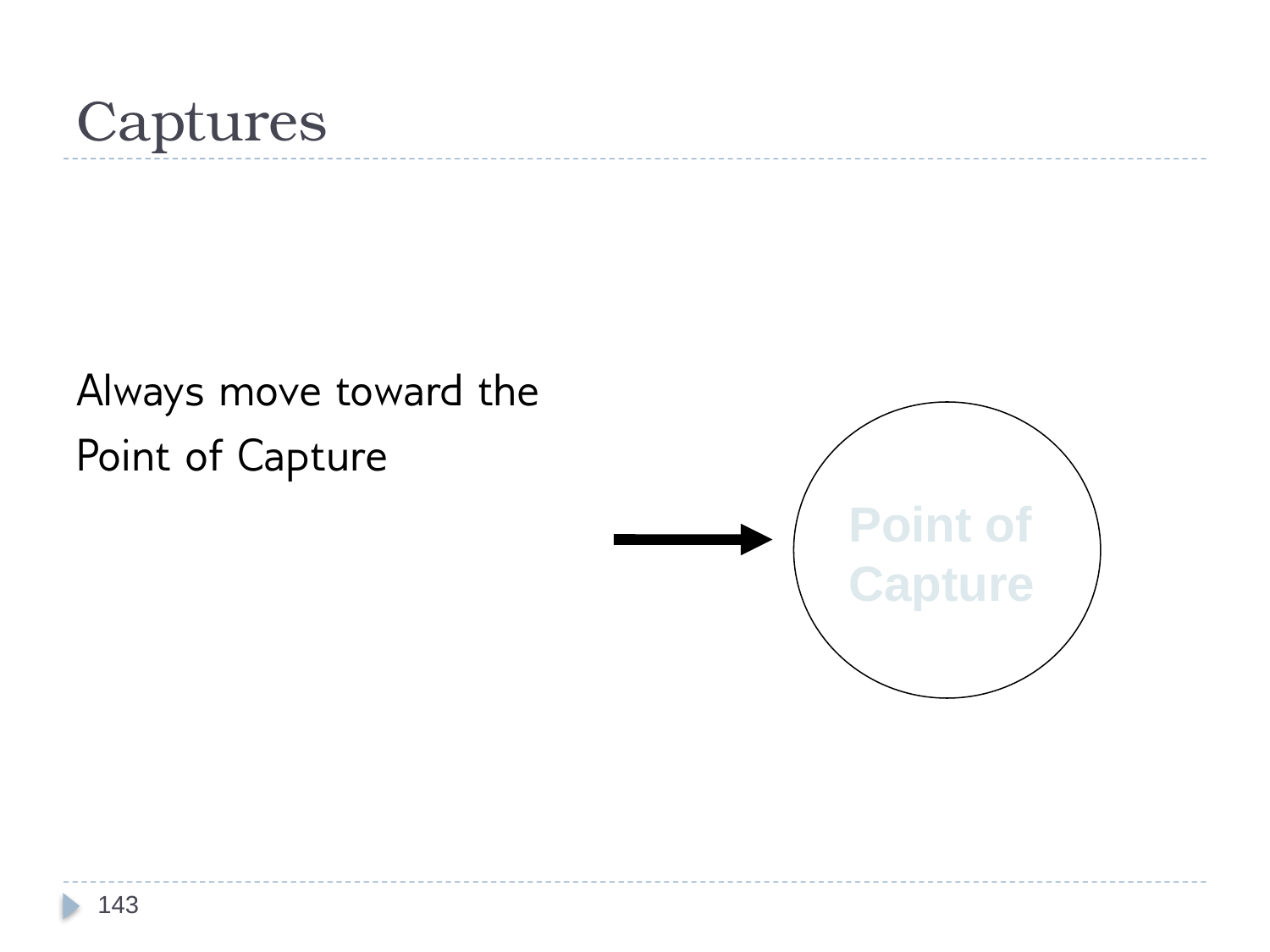

# Captures

Always move toward the
Point of Capture

Point of Capture

143